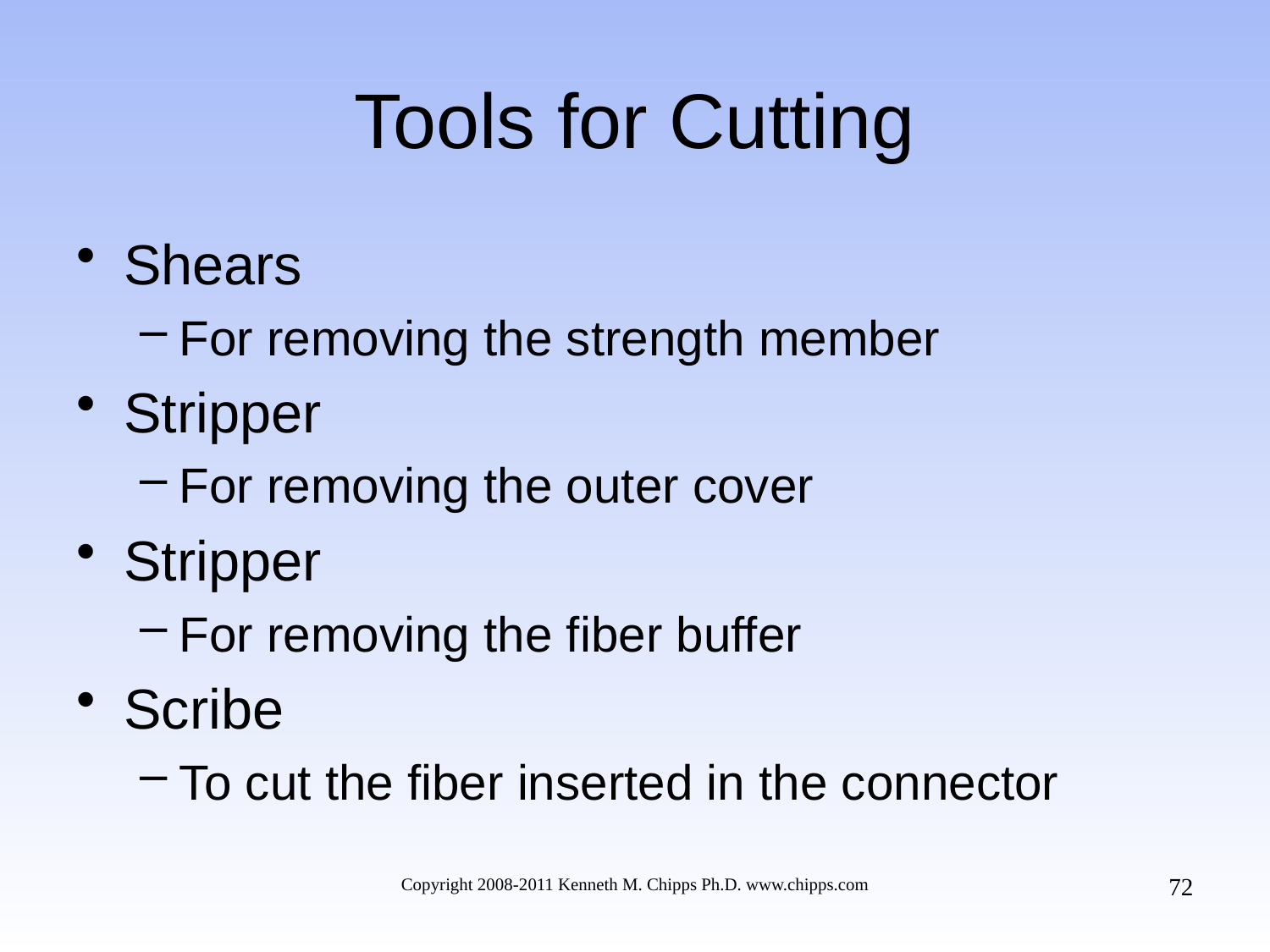

# Tools for Cutting
Shears
For removing the strength member
Stripper
For removing the outer cover
Stripper
For removing the fiber buffer
Scribe
To cut the fiber inserted in the connector
72
Copyright 2008-2011 Kenneth M. Chipps Ph.D. www.chipps.com